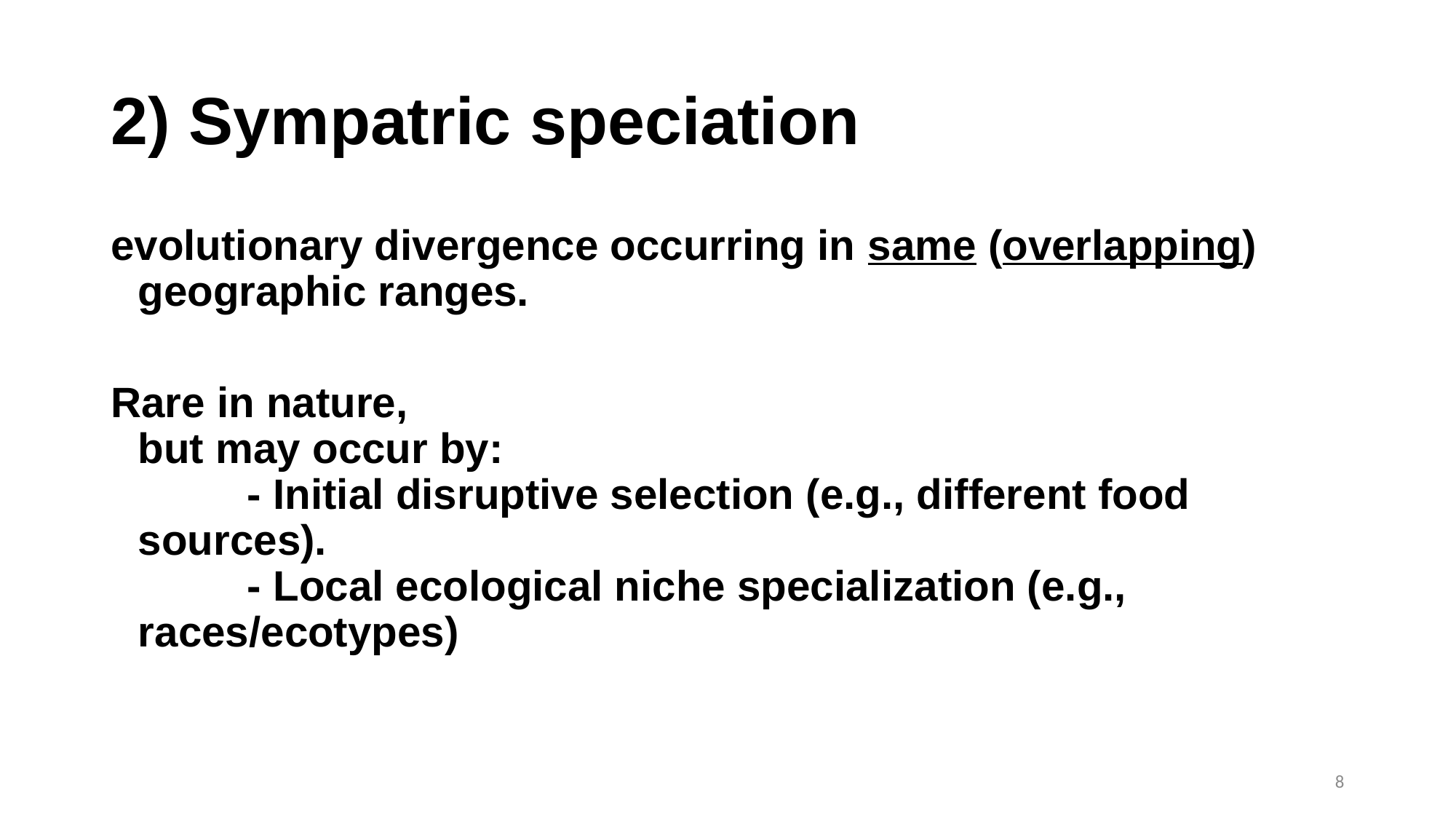

# 2) Sympatric speciation
evolutionary divergence occurring in same (overlapping) geographic ranges.
Rare in nature,
but may occur by:
	- Initial disruptive selection (e.g., different food sources).
	- Local ecological niche specialization (e.g., races/ecotypes)

8